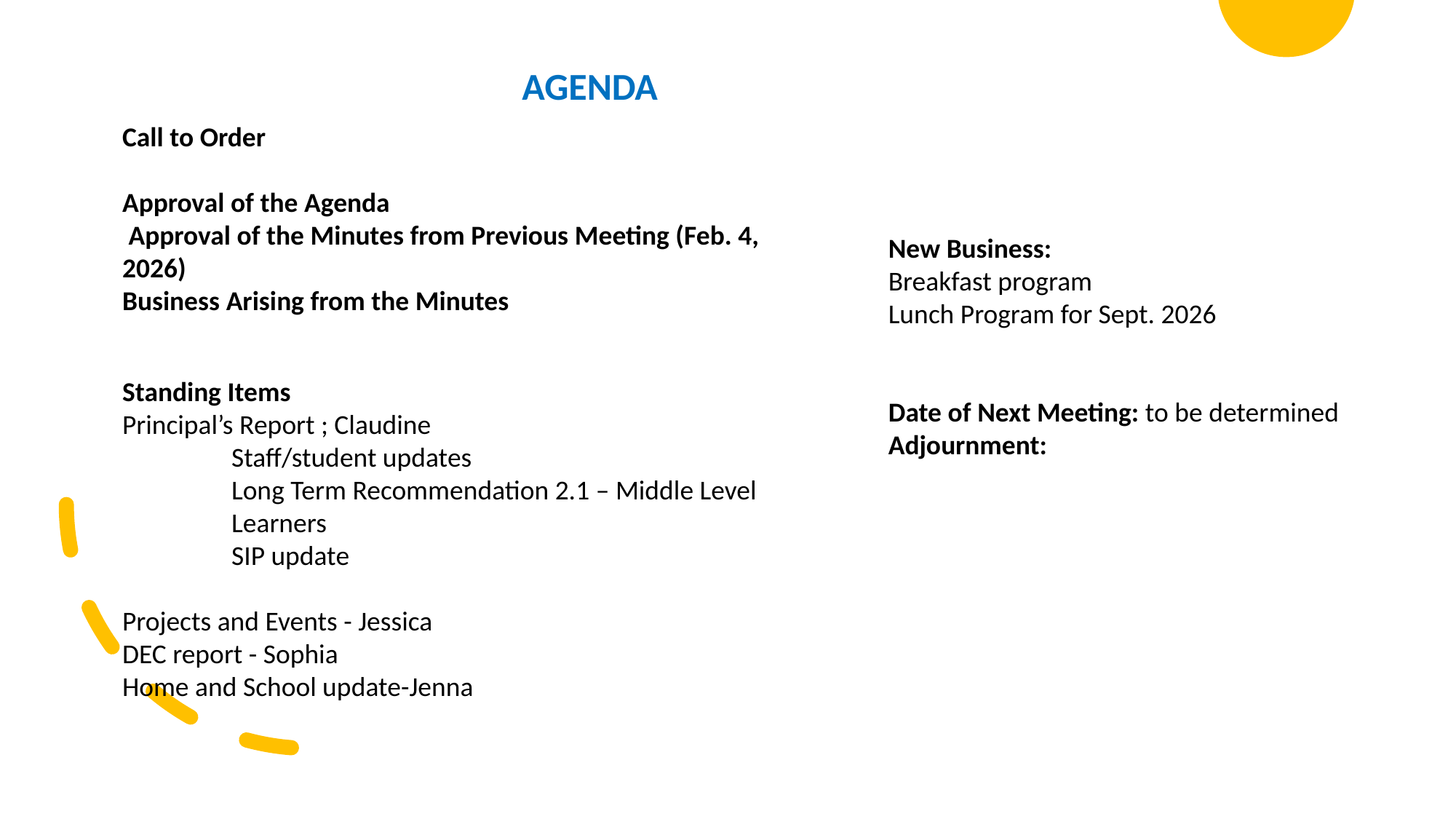

AGENDA
Call to Order

Approval of the Agenda
 Approval of the Minutes from Previous Meeting (Feb. 4, 2026)
Business Arising from the Minutes

Standing Items
Principal’s Report ; Claudine
Staff/student updates
Long Term Recommendation 2.1 – Middle Level Learners
SIP update

Projects and Events - Jessica
DEC report - Sophia
Home and School update-Jenna

New Business:
Breakfast program
Lunch Program for Sept. 2026

Date of Next Meeting: to be determined
Adjournment: